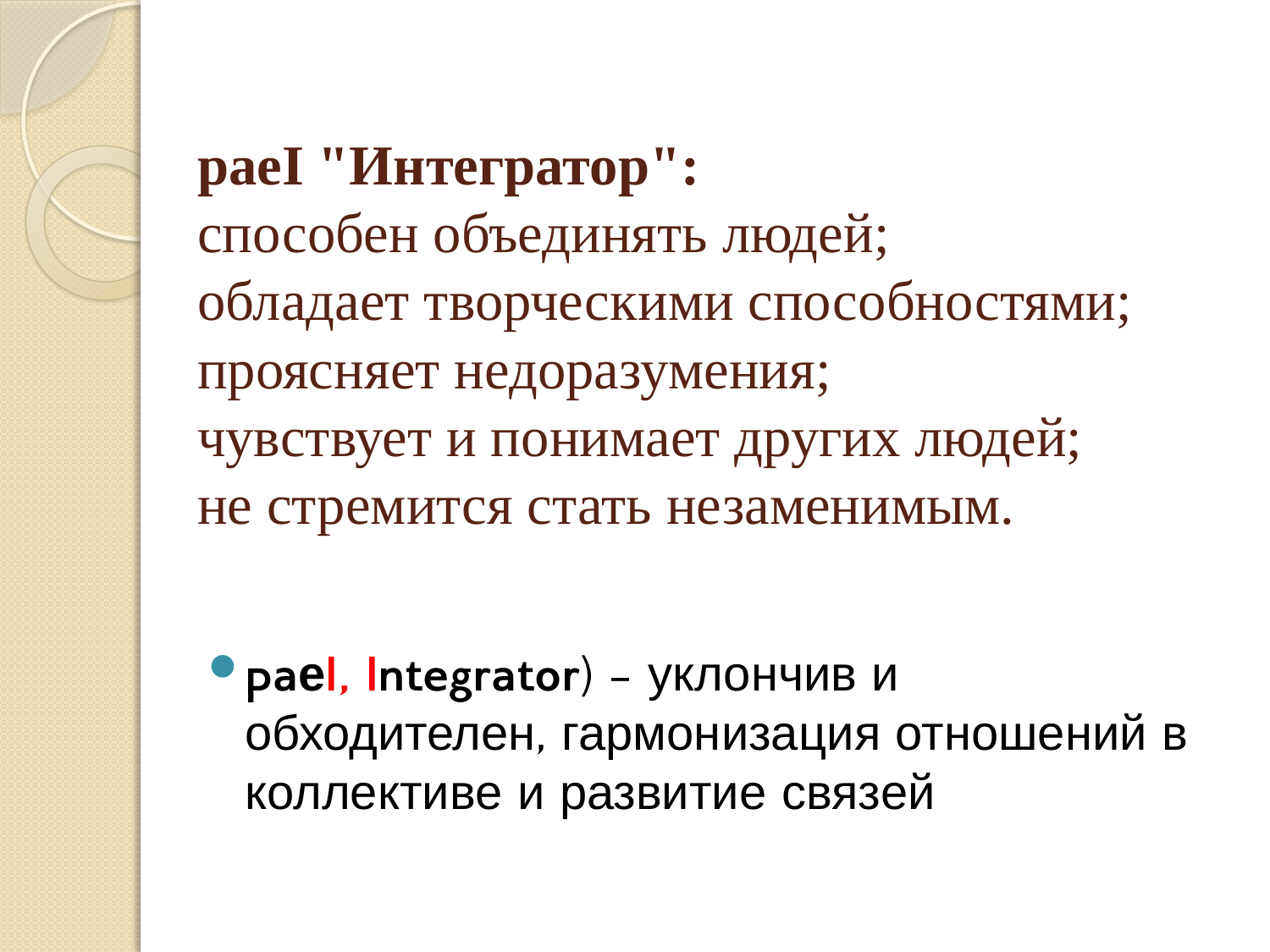

# paeI "Интегратор": способен объединять людей; обладает творческими способностями; проясняет недоразумения; чувствует и понимает других людей; не стремится стать незаменимым.
paеI, Integrator) – уклончив и обходителен, гармонизация отношений в коллективе и развитие связей